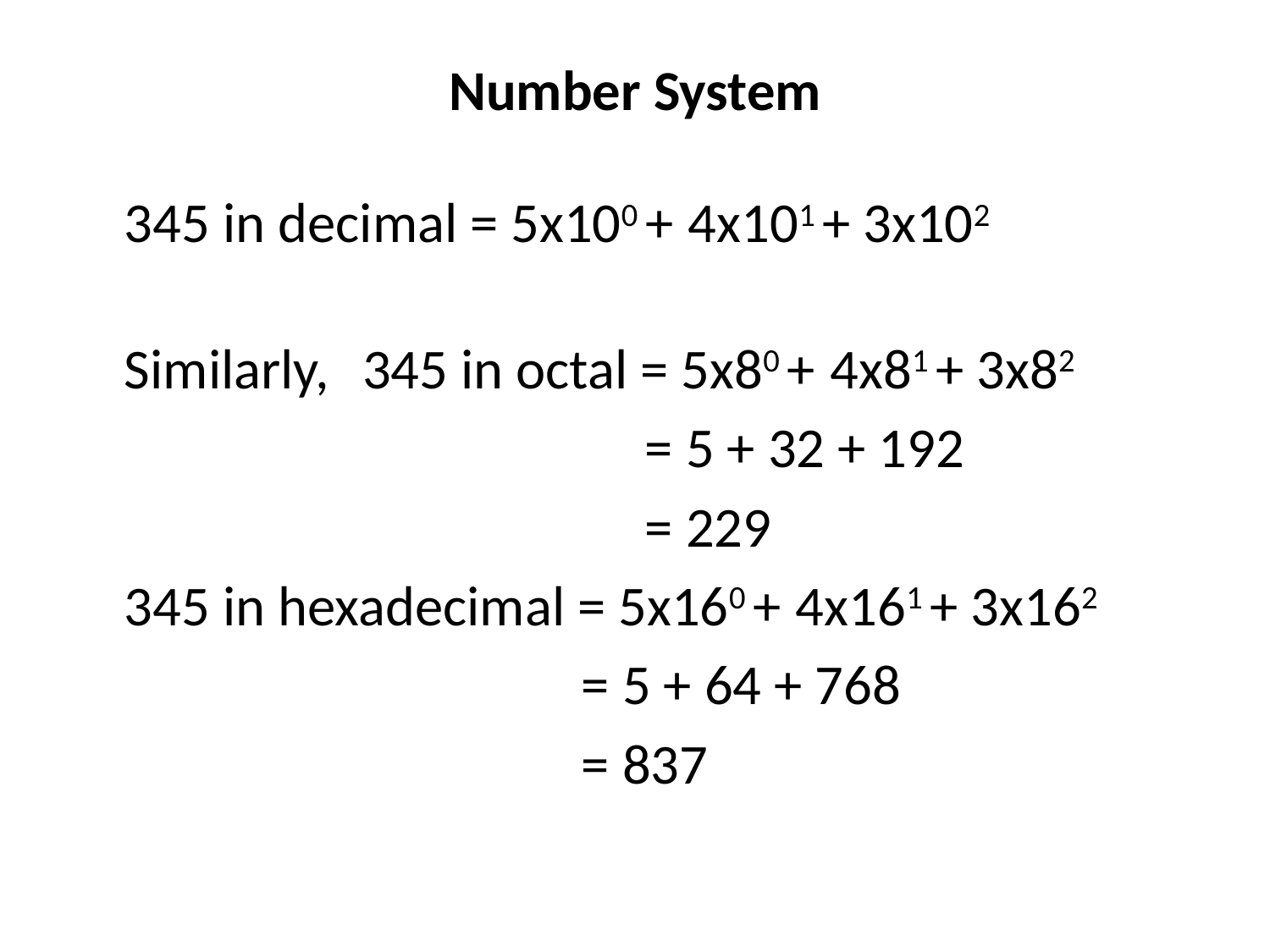

# Number System
345 in decimal = 5x100 +  4x101 + 3x102

Similarly,   345 in octal = 5x80 +  4x81 + 3x82
                                         = 5 + 32 + 192
                                         = 229
345 in hexadecimal = 5x160 +  4x161 + 3x162
                                    = 5 + 64 + 768
                                    = 837